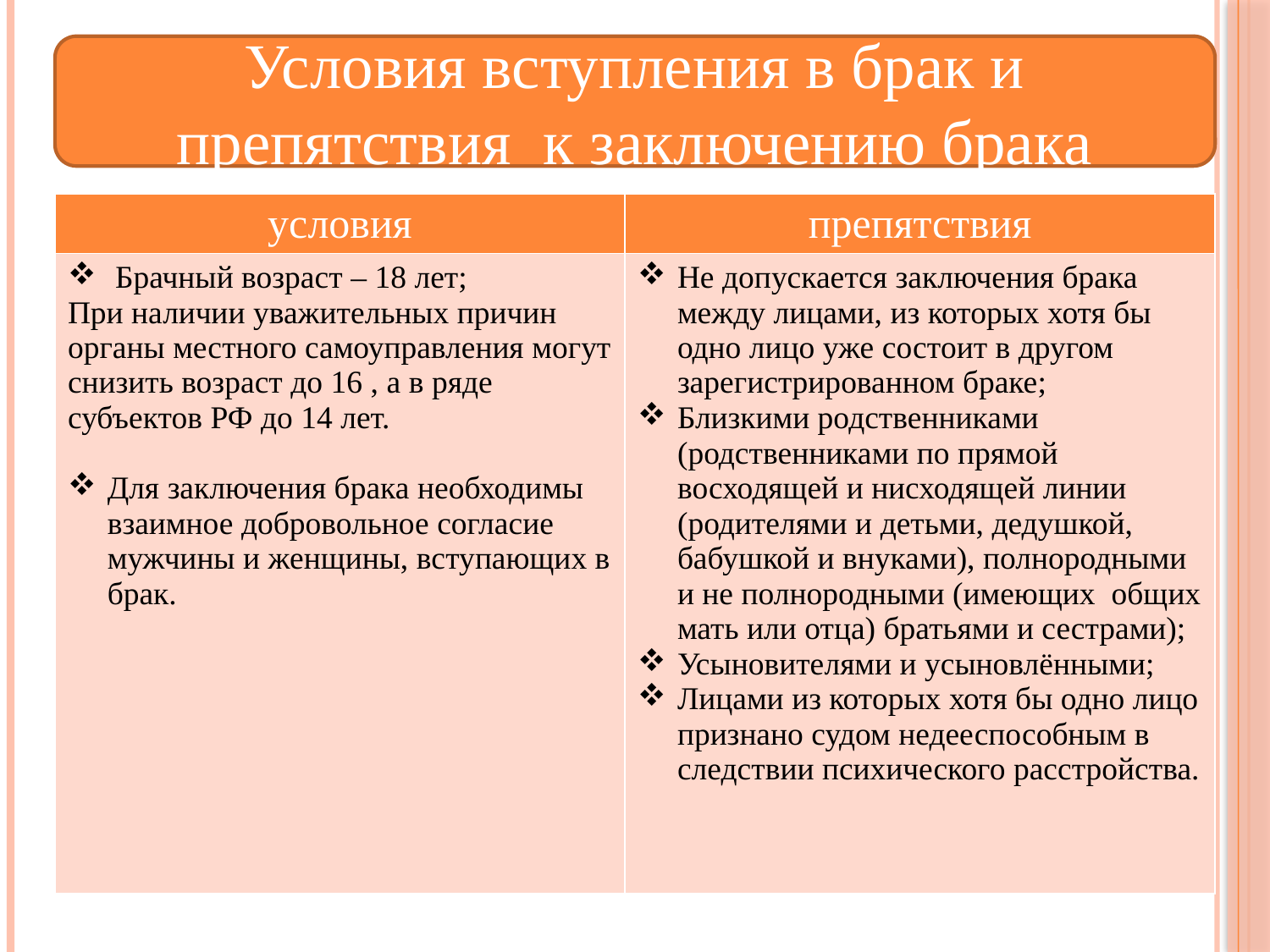

Условия вступления в брак и препятствия  к заключению брака
| условия | препятствия |
| --- | --- |
| Брачный возраст – 18 лет; При наличии уважительных причин органы местного самоуправления могут снизить возраст до 16 , а в ряде субъектов РФ до 14 лет. Для заключения брака необходимы взаимное добровольное согласие мужчины и женщины, вступающих в брак. | Не допускается заключения брака между лицами, из которых хотя бы одно лицо уже состоит в другом зарегистрированном браке; Близкими родственниками (родственниками по прямой восходящей и нисходящей линии (родителями и детьми, дедушкой, бабушкой и внуками), полнородными и не полнородными (имеющих общих мать или отца) братьями и сестрами); Усыновителями и усыновлёнными; Лицами из которых хотя бы одно лицо признано судом недееспособным в следствии психического расстройства. |